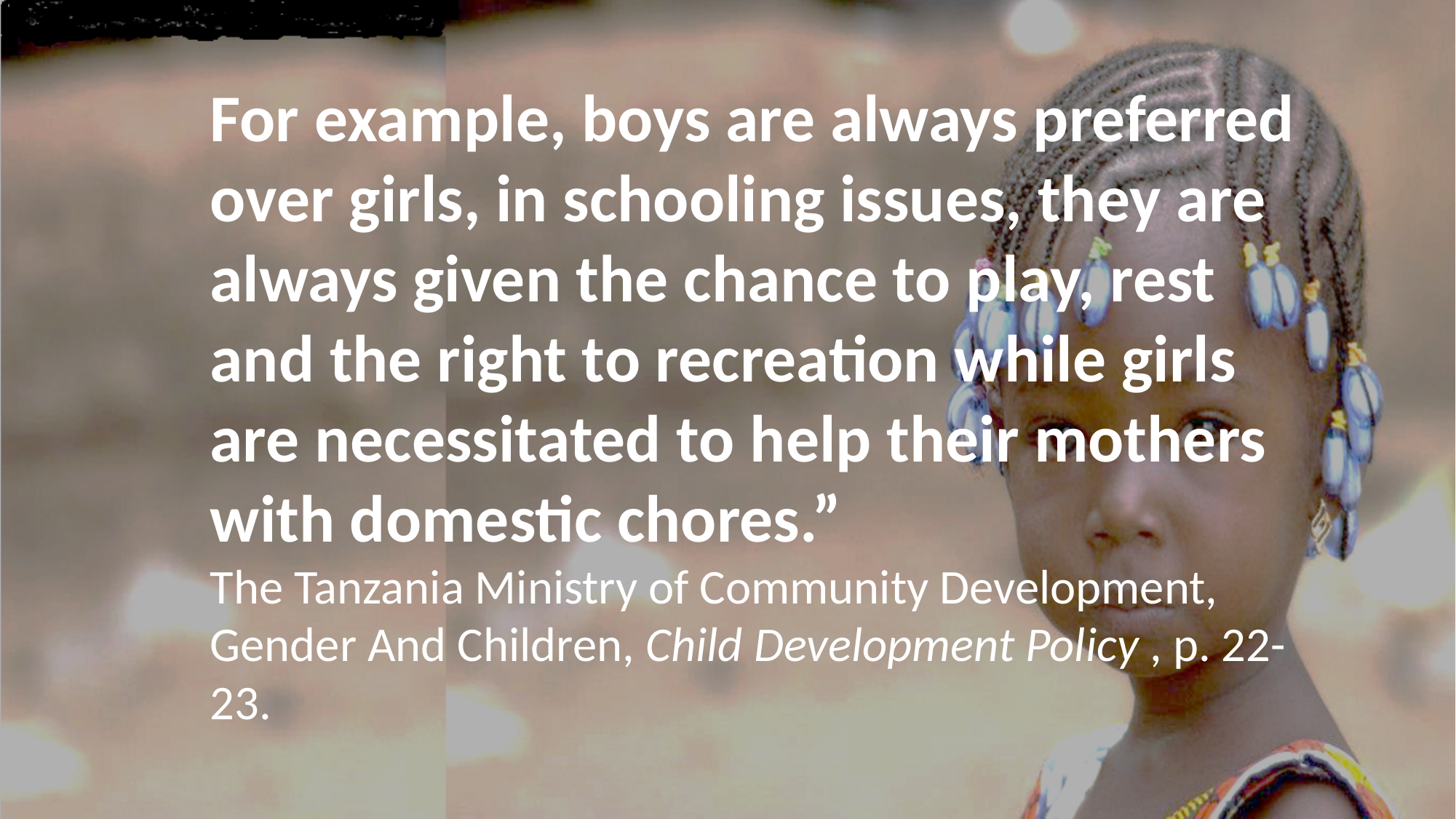

#

For example, boys are always preferred over girls, in schooling issues, they are always given the chance to play, rest and the right to recreation while girls are necessitated to help their mothers with domestic chores.”
The Tanzania Ministry of Community Development, Gender And Children, Child Development Policy , p. 22-23.